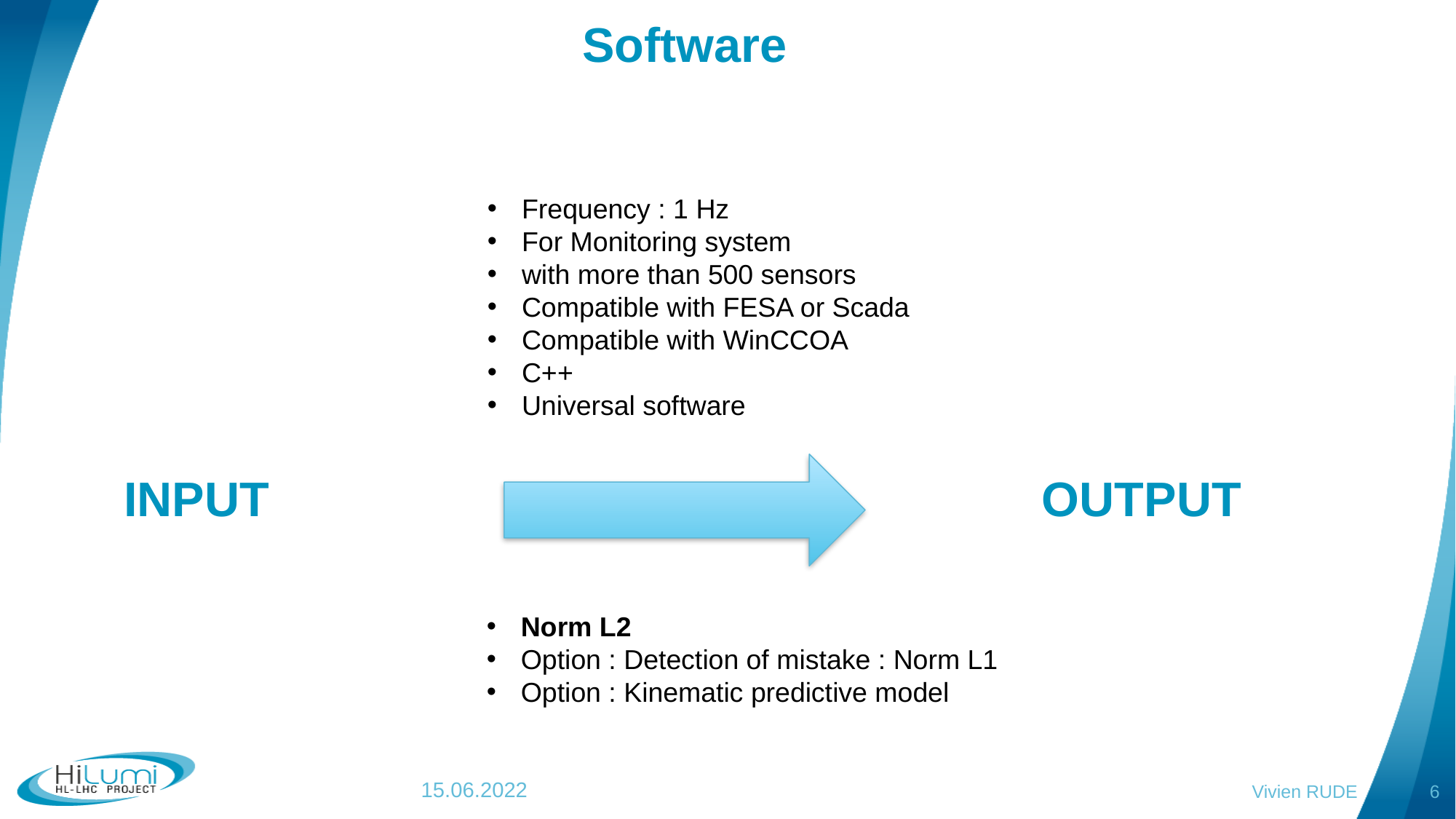

Software
Frequency : 1 Hz
For Monitoring system
with more than 500 sensors
Compatible with FESA or Scada
Compatible with WinCCOA
C++
Universal software
INPUT

OUTPUT
Norm L2
Option : Detection of mistake : Norm L1
Option : Kinematic predictive model

Vivien RUDE
6
15.06.2022